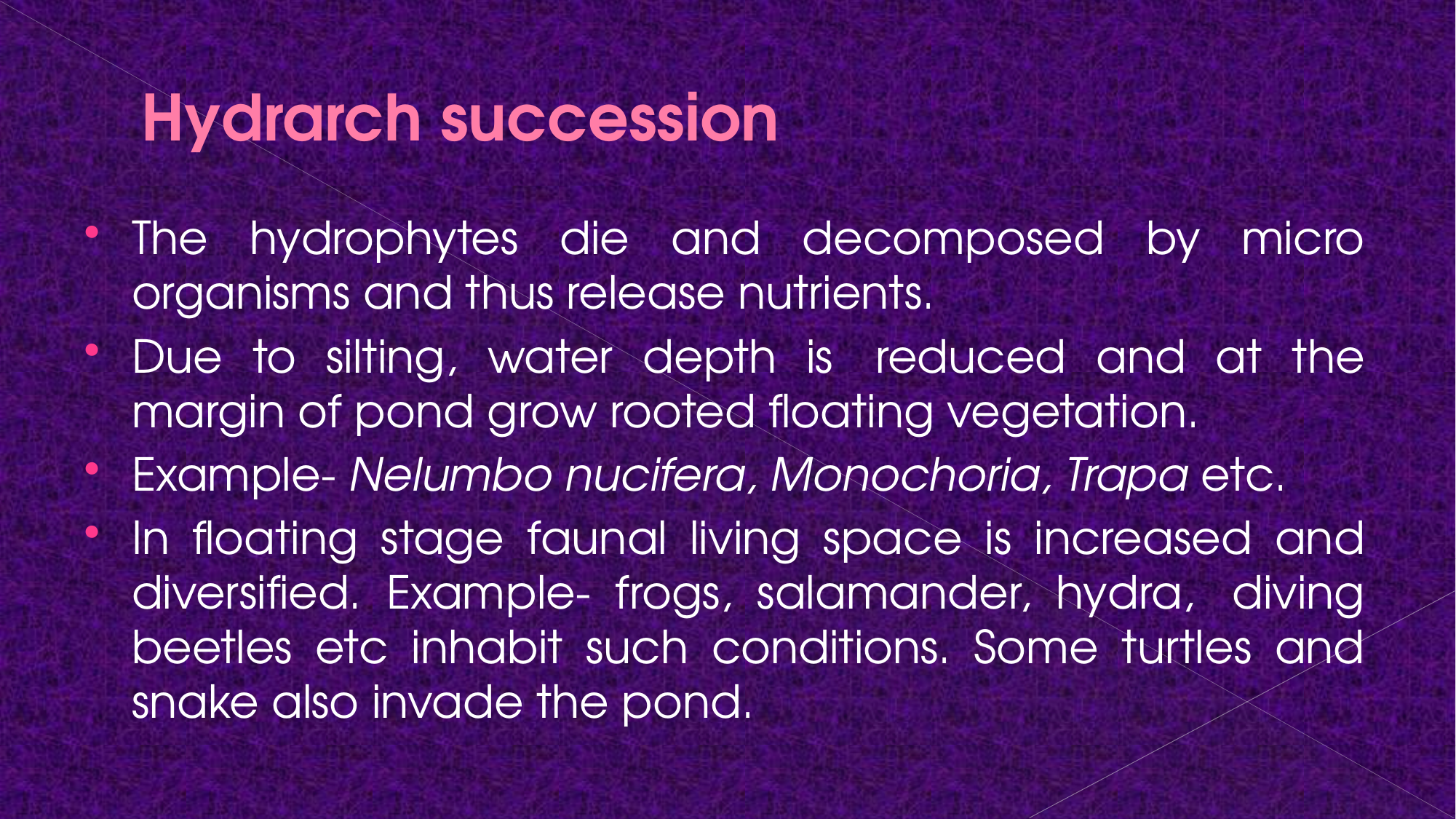

# Hydrarch succession
The hydrophytes die and decomposed by micro organisms and thus release nutrients.
Due to silting, water depth is  reduced and at the margin of pond grow rooted floating vegetation.
Example- Nelumbo nucifera, Monochoria, Trapa etc.
In floating stage faunal living space is increased and diversified. Example- frogs, salamander, hydra,  diving beetles etc inhabit such conditions. Some turtles and snake also invade the pond.